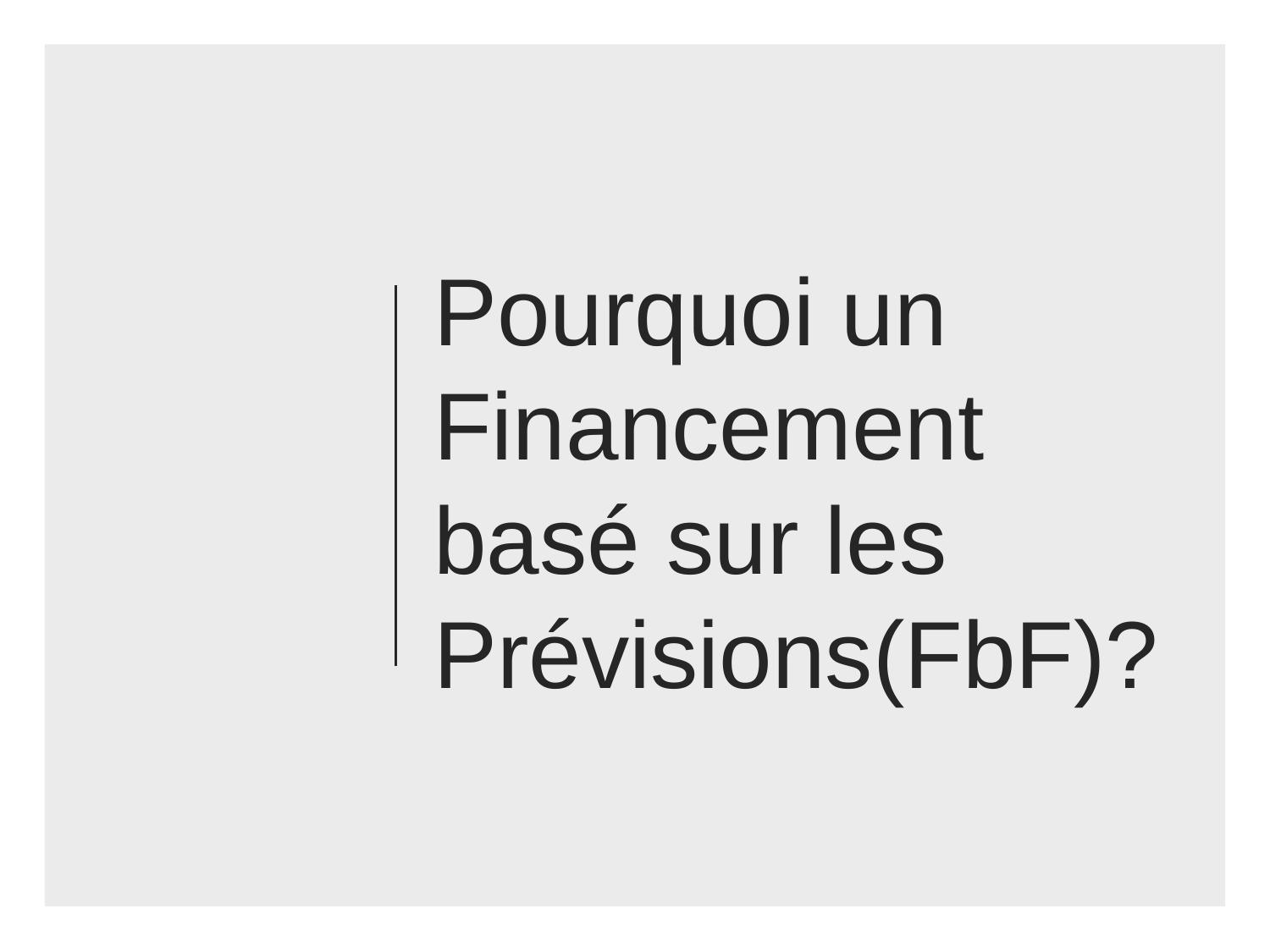

# Pourquoi un Financement basé sur les Prévisions(FbF)?